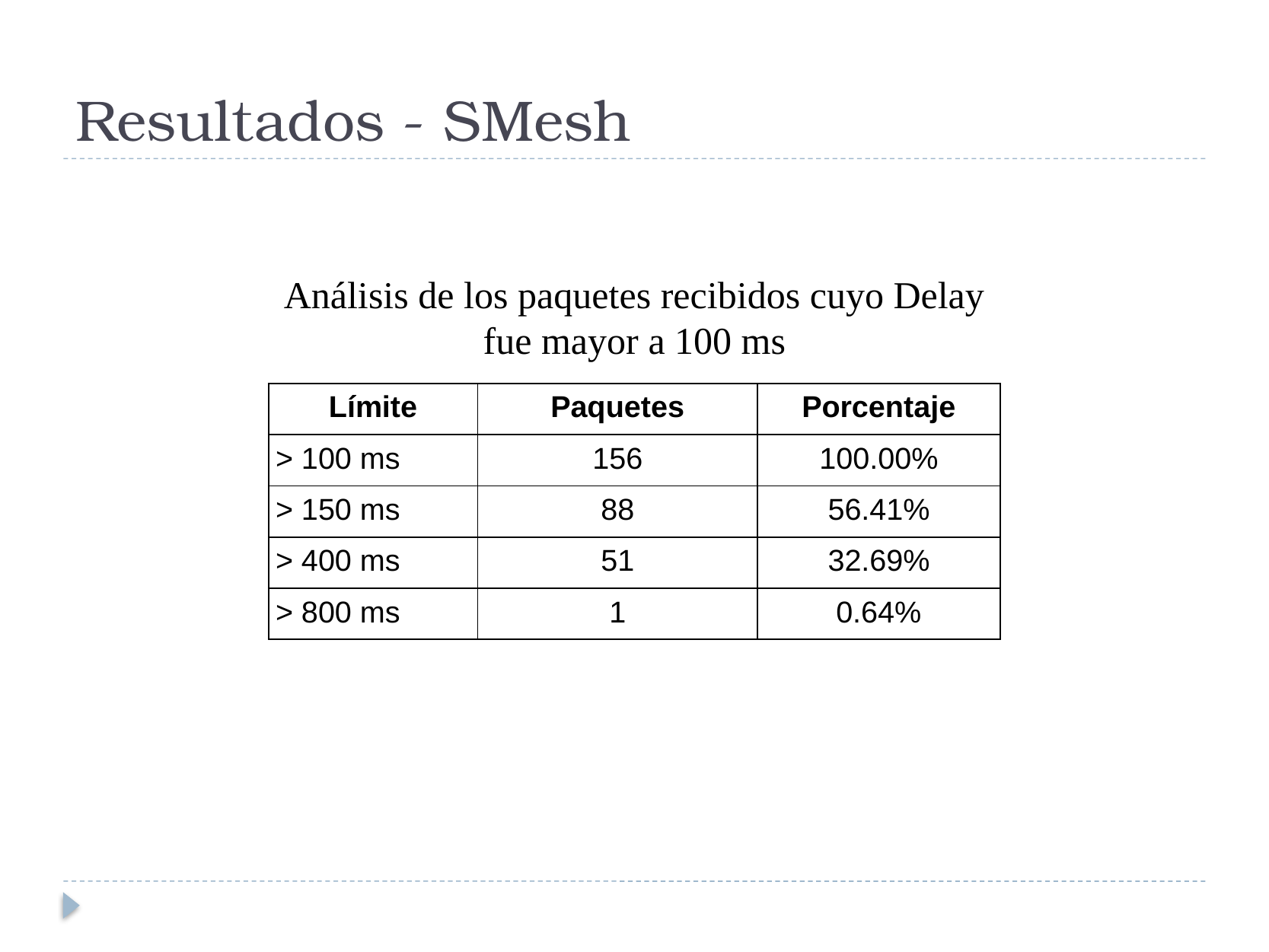

# Resultados - SMesh
Análisis de los paquetes recibidos cuyo Delay fue mayor a 100 ms
| Límite | Paquetes | Porcentaje |
| --- | --- | --- |
| > 100 ms | 156 | 100.00% |
| > 150 ms | 88 | 56.41% |
| > 400 ms | 51 | 32.69% |
| > 800 ms | 1 | 0.64% |